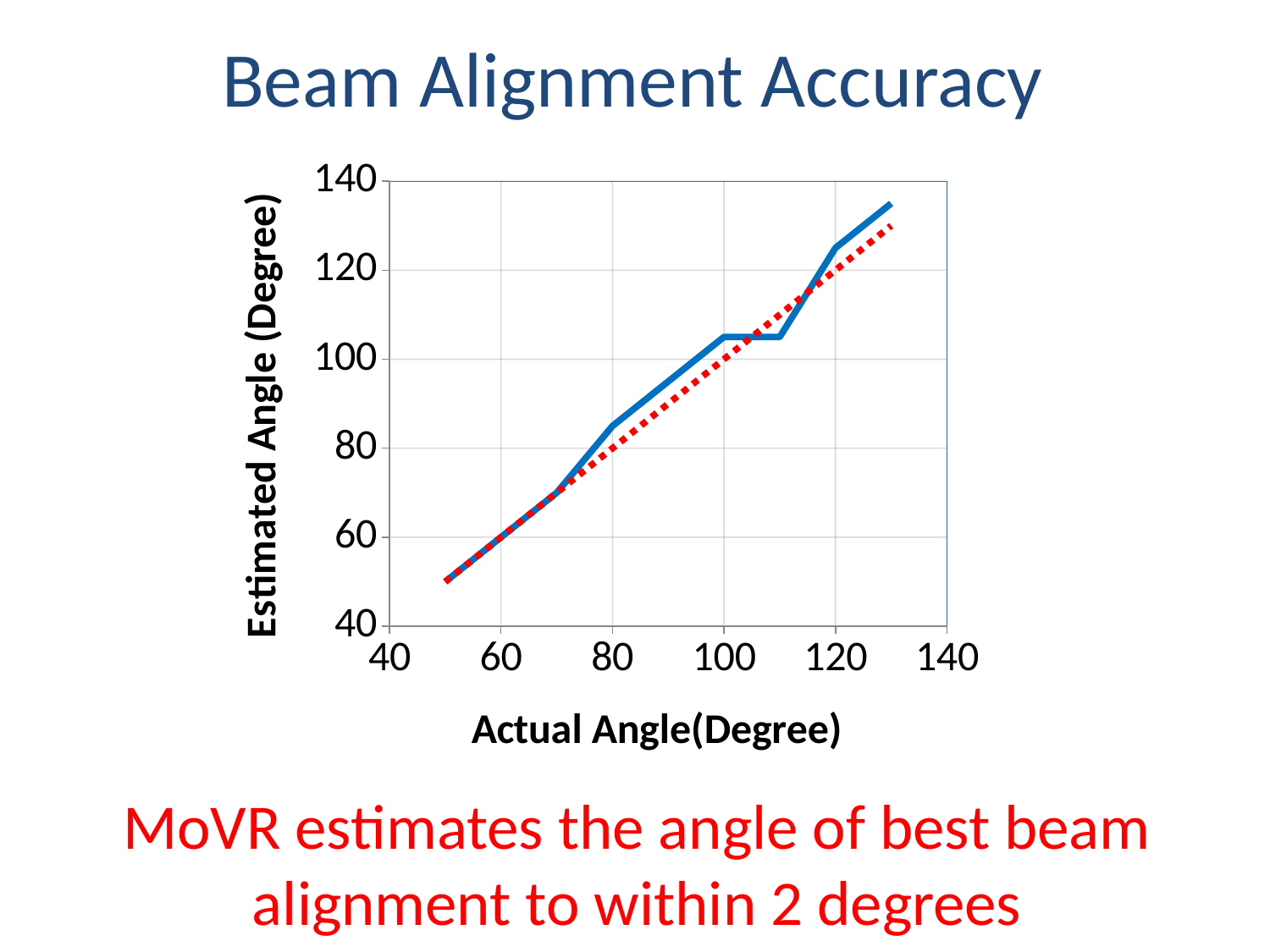

# Beam Alignment Accuracy

### Chart

| Category |  |  |
|---|---|---|
MoVR estimates the angle of best beam alignment to within 2 degrees